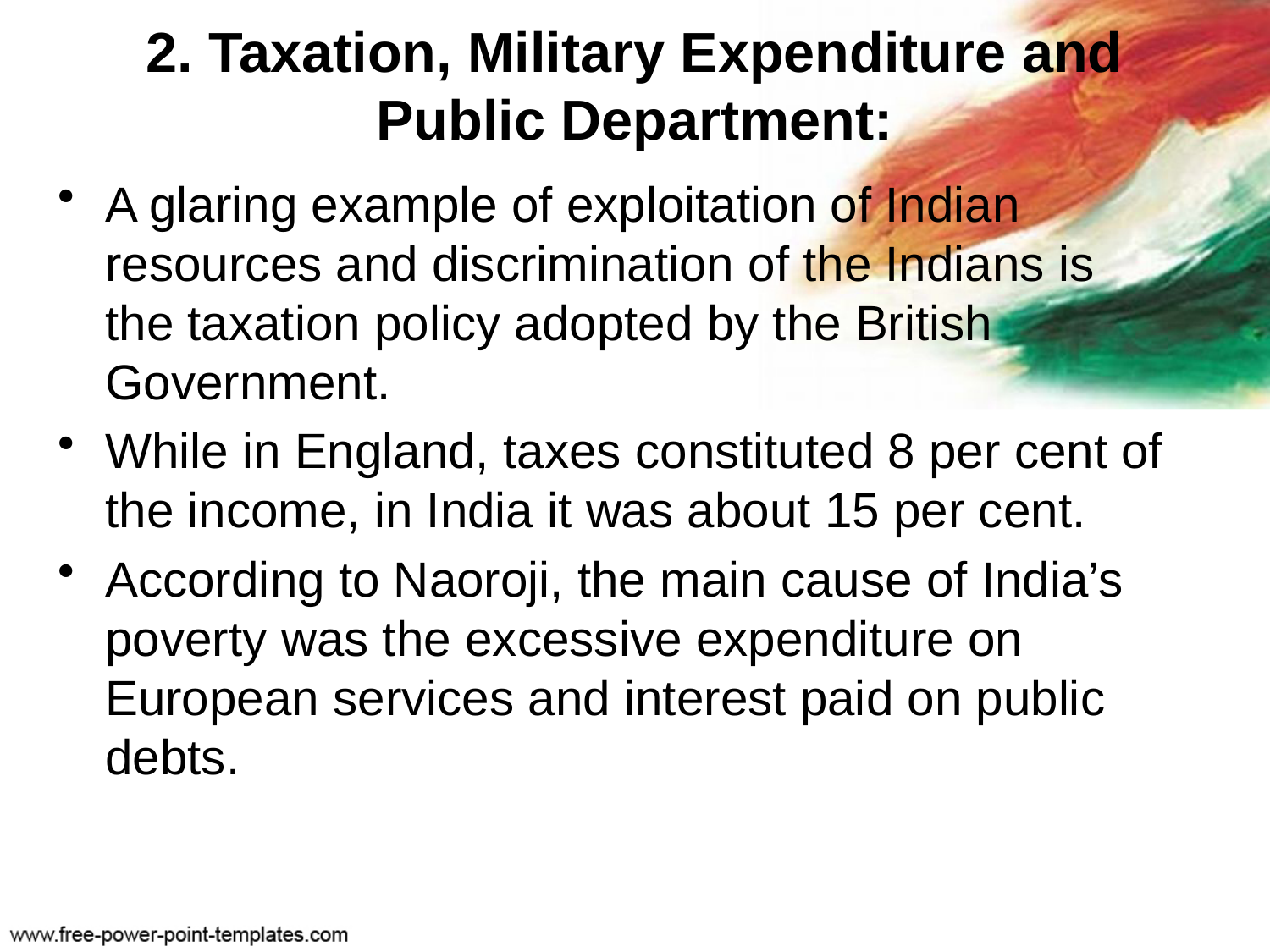

# 2. Taxation, Military Expenditure and Public Department:
A glaring example of exploitation of Indian resources and discrimination of the Indians is the taxation policy adopted by the British Government.
While in England, taxes constituted 8 per cent of the income, in India it was about 15 per cent.
According to Naoroji, the main cause of India’s poverty was the excessive expenditure on European services and interest paid on public debts.